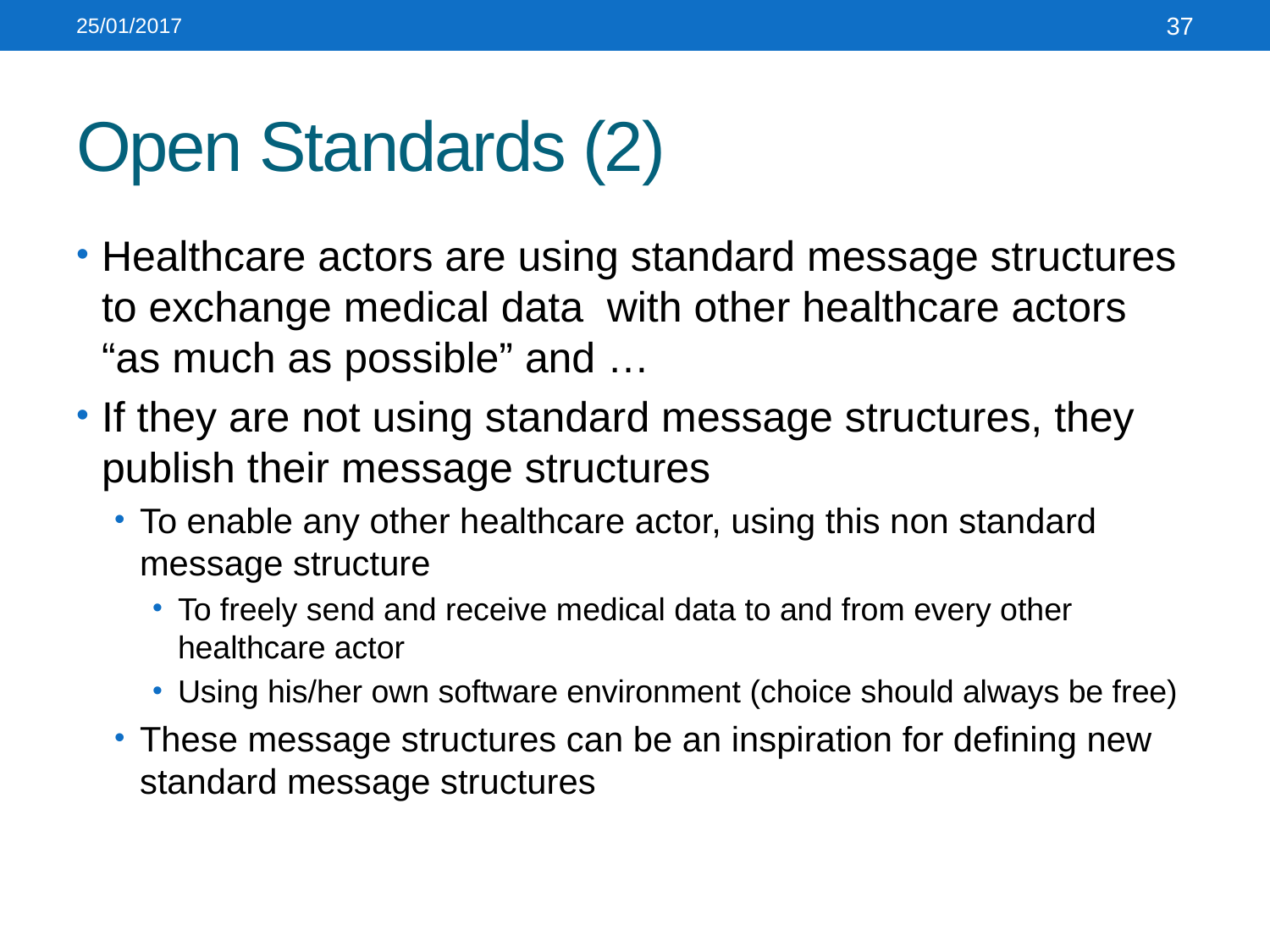

25/01/2017
37
# Open Standards (2)
Healthcare actors are using standard message structures to exchange medical data  with other healthcare actors “as much as possible” and …
If they are not using standard message structures, they publish their message structures
To enable any other healthcare actor, using this non standard message structure
To freely send and receive medical data to and from every other healthcare actor
Using his/her own software environment (choice should always be free)
These message structures can be an inspiration for defining new standard message structures